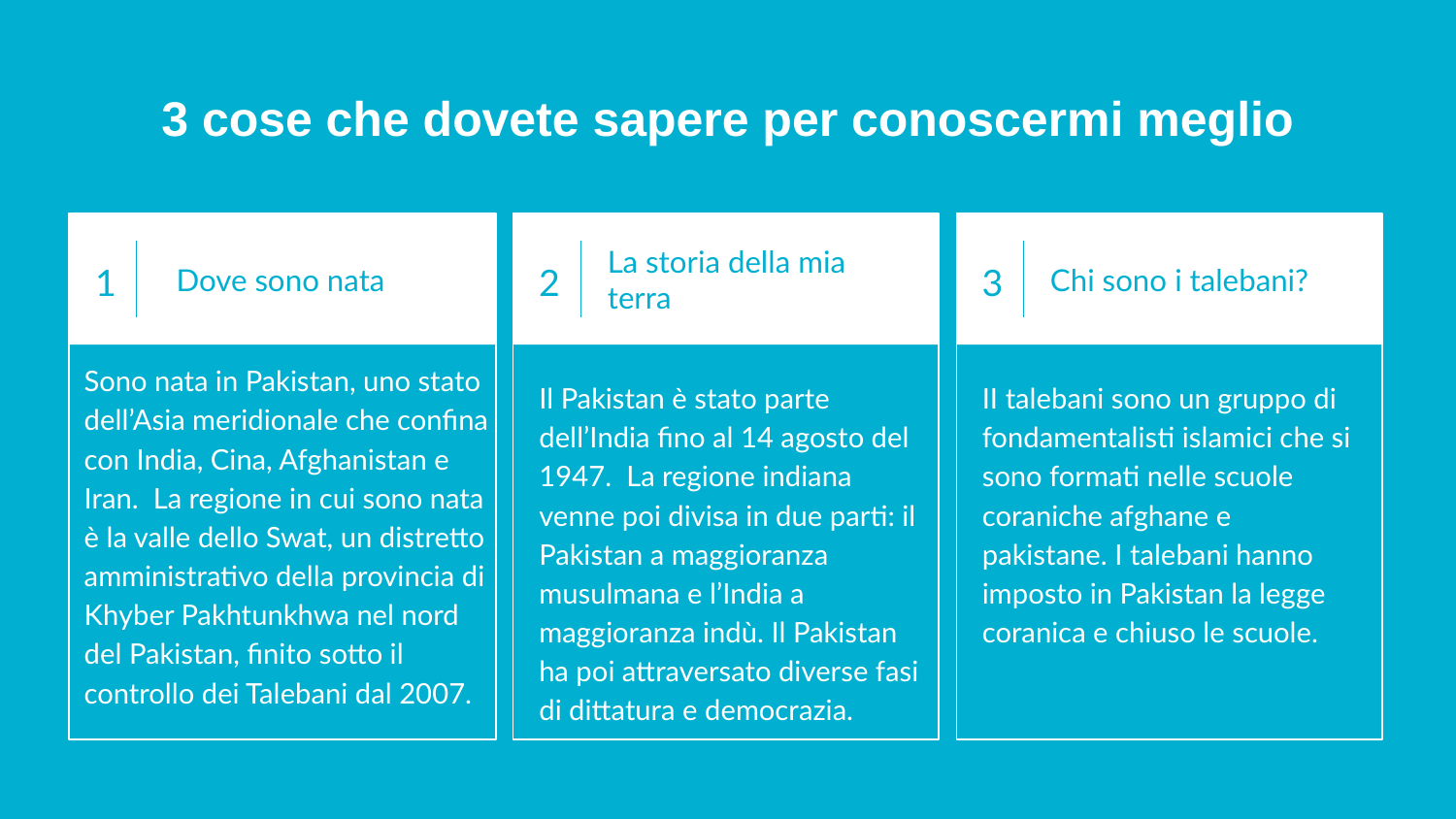

3 cose che dovete sapere per conoscermi meglio
1
2
3

Dove sono nata

La storia della mia terra

Chi sono i talebani?
Sono nata in Pakistan, uno stato dell’Asia meridionale che confina con India, Cina, Afghanistan e Iran.  La regione in cui sono nata è la valle dello Swat, un distretto amministrativo della provincia di Khyber Pakhtunkhwa nel nord del Pakistan, finito sotto il controllo dei Talebani dal 2007.
Il Pakistan è stato parte dell’India fino al 14 agosto del 1947.  La regione indiana venne poi divisa in due parti: il Pakistan a maggioranza musulmana e l’India a maggioranza indù. Il Pakistan  ha poi attraversato diverse fasi di dittatura e democrazia.

II talebani sono un gruppo di fondamentalisti islamici che si sono formati nelle scuole coraniche afghane e pakistane. I talebani hanno imposto in Pakistan la legge coranica e chiuso le scuole.